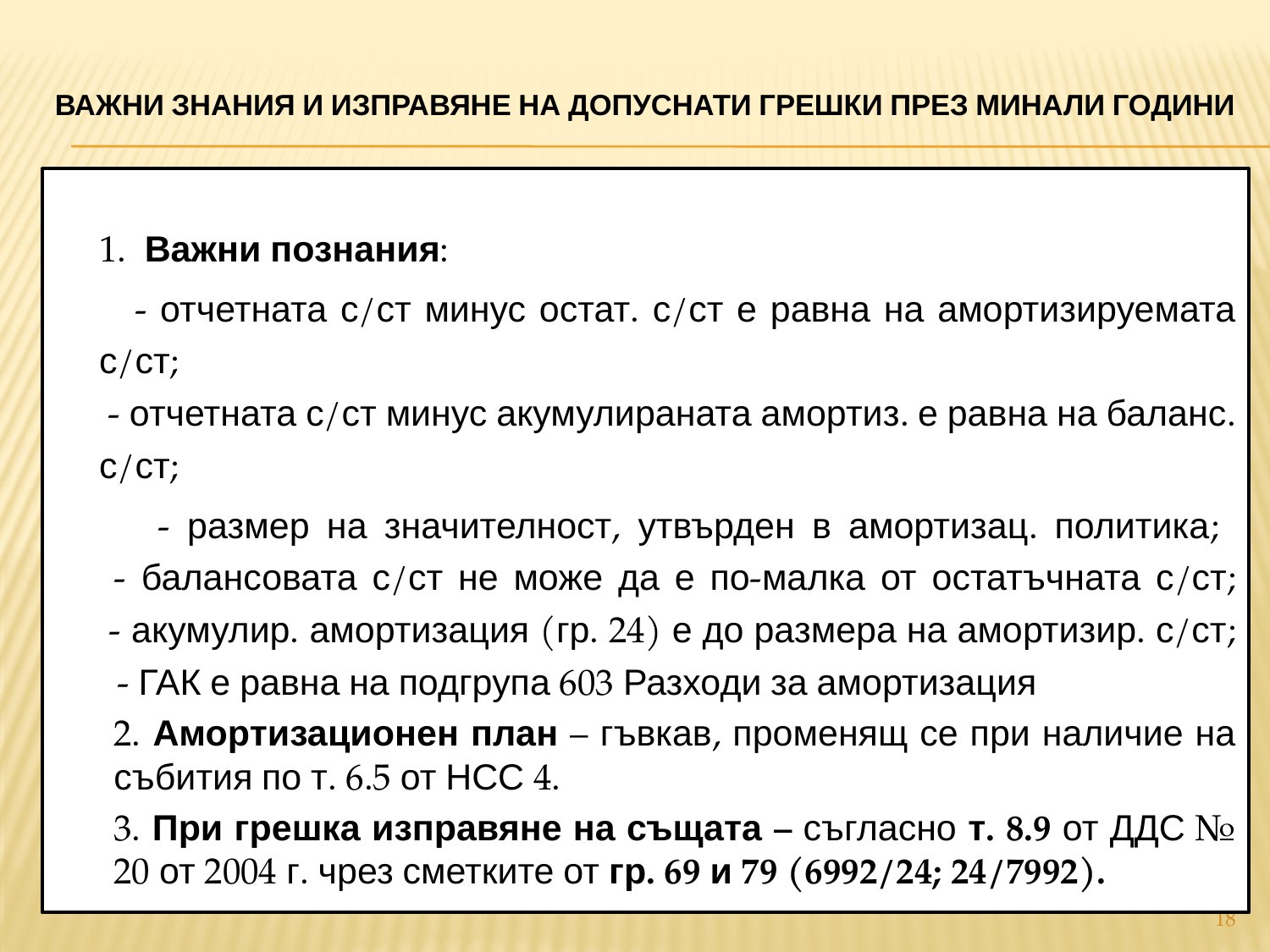

# ВАЖНИ ЗНАНИЯ И ИЗПРАВЯНЕ НА ДОПУСНАТИ ГРЕШКИ ПРЕЗ минали години

    		1.  Важни познания:
      - отчетната с/ст минус остат. с/ст е равна на амортизируемата с/ст;
 - отчетната с/ст минус акумулираната амортиз. е равна на баланс. с/ст;
      - размер на значителност, утвърден в амортизац. политика;
 - балансовата с/ст не може да е по-малка от остатъчната с/ст;
 - акумулир. амортизация (гр. 24) е до размера на амортизир. с/ст;
  - ГАК е равна на подгрупа 603 Разходи за амортизация
		2. Амортизационен план – гъвкав, променящ се при наличие на събития по т. 6.5 от НСС 4.
		3. При грешка изправяне на същата – съгласно т. 8.9 от ДДС № 20 от 2004 г. чрез сметките от гр. 69 и 79 (6992/24; 24/7992).
18